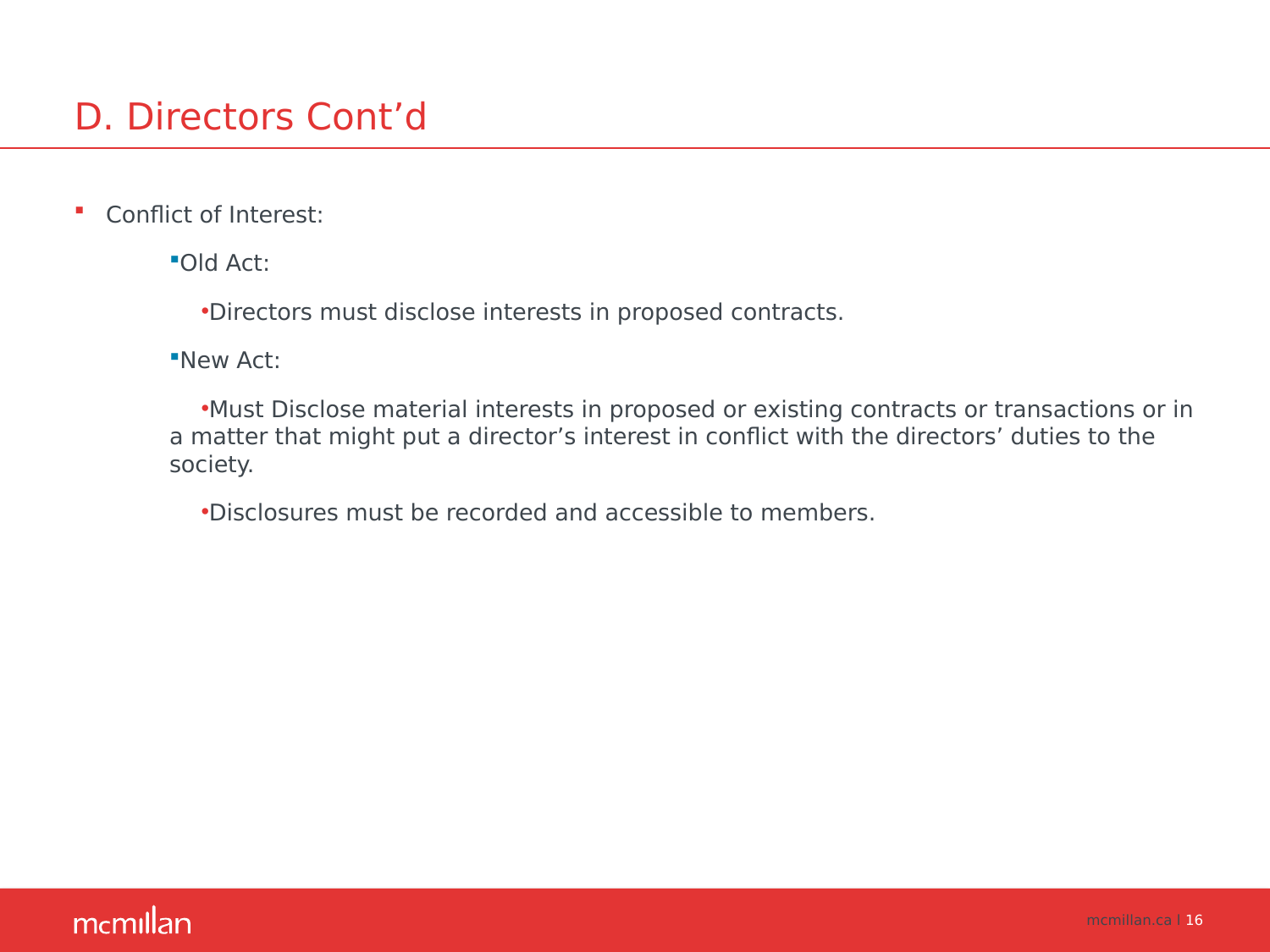

# D. Directors Cont’d
Conflict of Interest:
Old Act:
Directors must disclose interests in proposed contracts.
New Act:
Must Disclose material interests in proposed or existing contracts or transactions or in a matter that might put a director’s interest in conflict with the directors’ duties to the society.
Disclosures must be recorded and accessible to members.